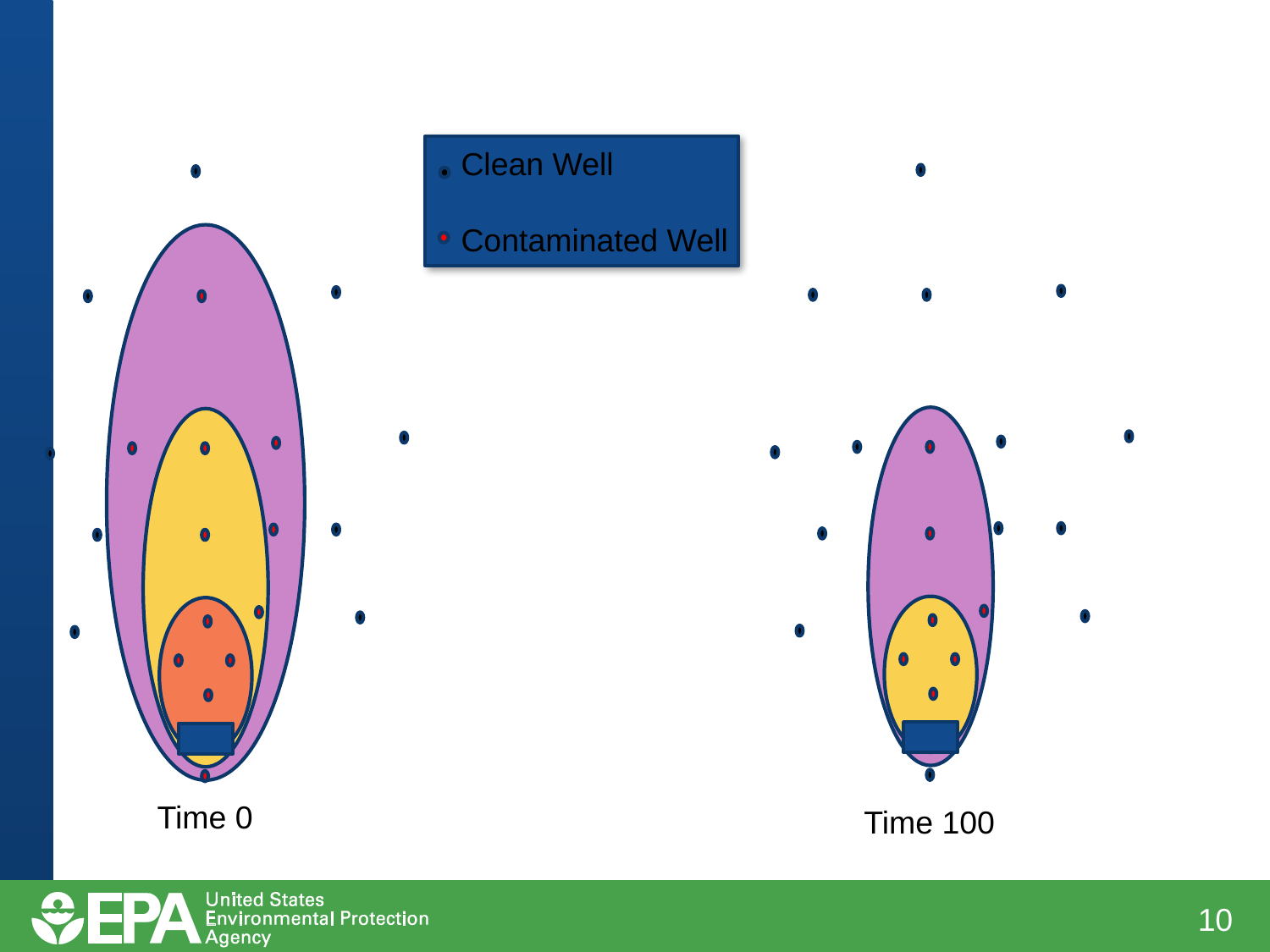

Clean Well

Contaminated Well

Time 0
Time 100